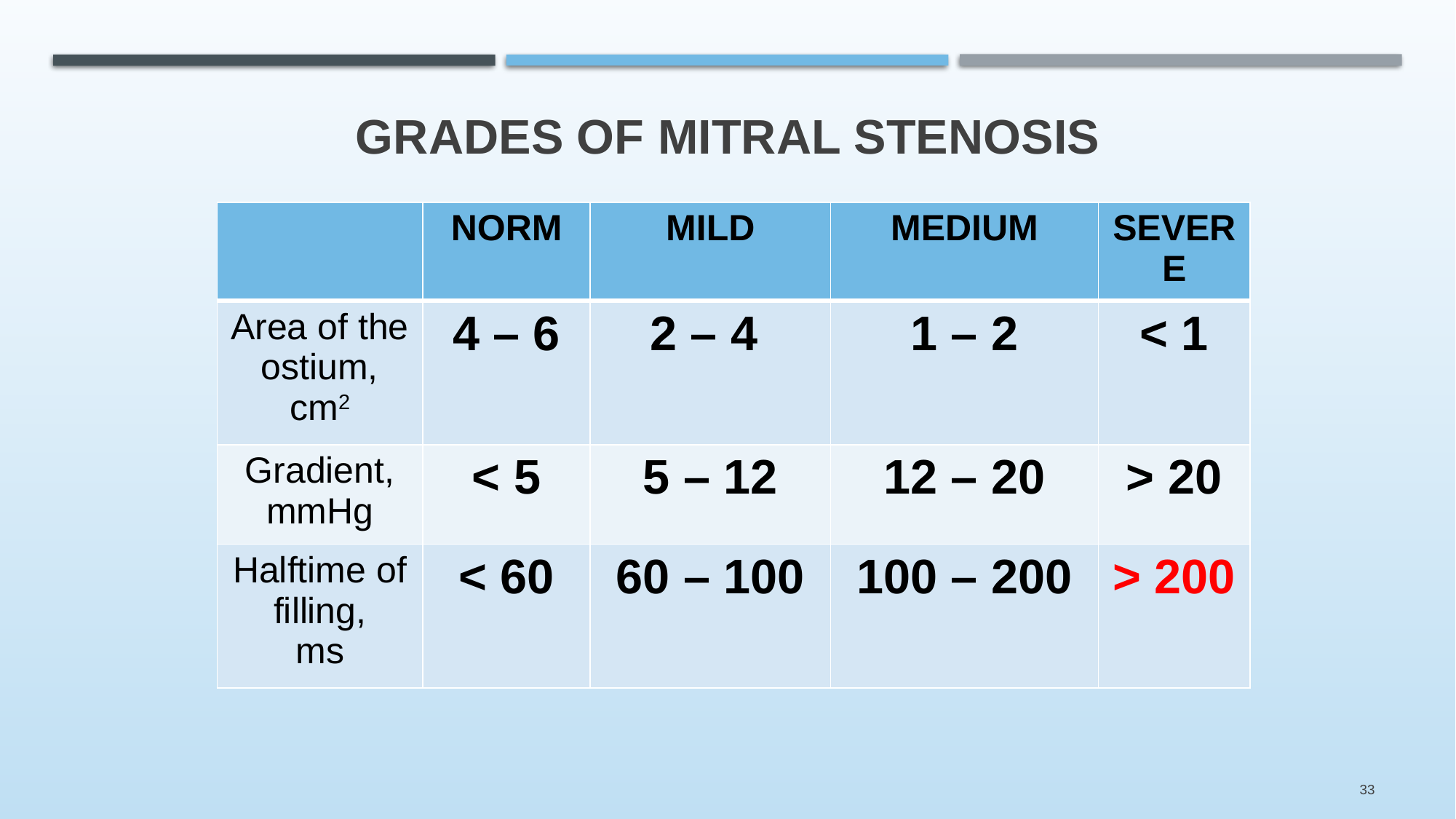

# Grades of mitral stenosis
|  | NORM | MILD | MEDIUM | SEVERE |
| --- | --- | --- | --- | --- |
| Area of the ostium, cm2 | 4 – 6 | 2 – 4 | 1 – 2 | < 1 |
| Gradient, mmHg | < 5 | 5 – 12 | 12 – 20 | > 20 |
| Halftime of filling, ms | < 60 | 60 – 100 | 100 – 200 | > 200 |
33